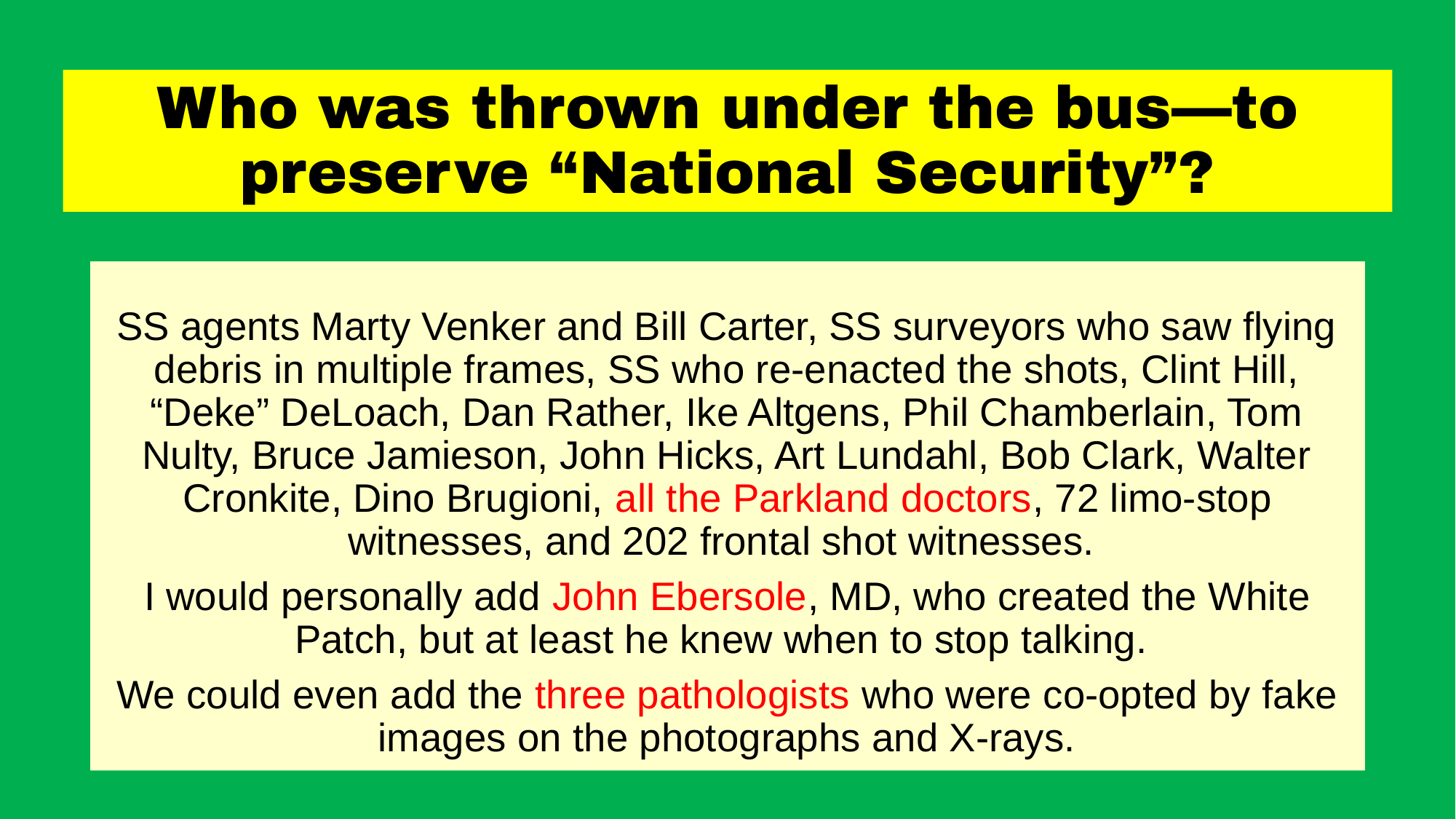

# Who was thrown under the bus—to preserve “National Security”?

SS agents Marty Venker and Bill Carter, SS surveyors who saw flying debris in multiple frames, SS who re-enacted the shots, Clint Hill, “Deke” DeLoach, Dan Rather, Ike Altgens, Phil Chamberlain, Tom Nulty, Bruce Jamieson, John Hicks, Art Lundahl, Bob Clark, Walter Cronkite, Dino Brugioni, all the Parkland doctors, 72 limo-stop witnesses, and 202 frontal shot witnesses.
I would personally add John Ebersole, MD, who created the White Patch, but at least he knew when to stop talking.
We could even add the three pathologists who were co-opted by fake images on the photographs and X-rays.